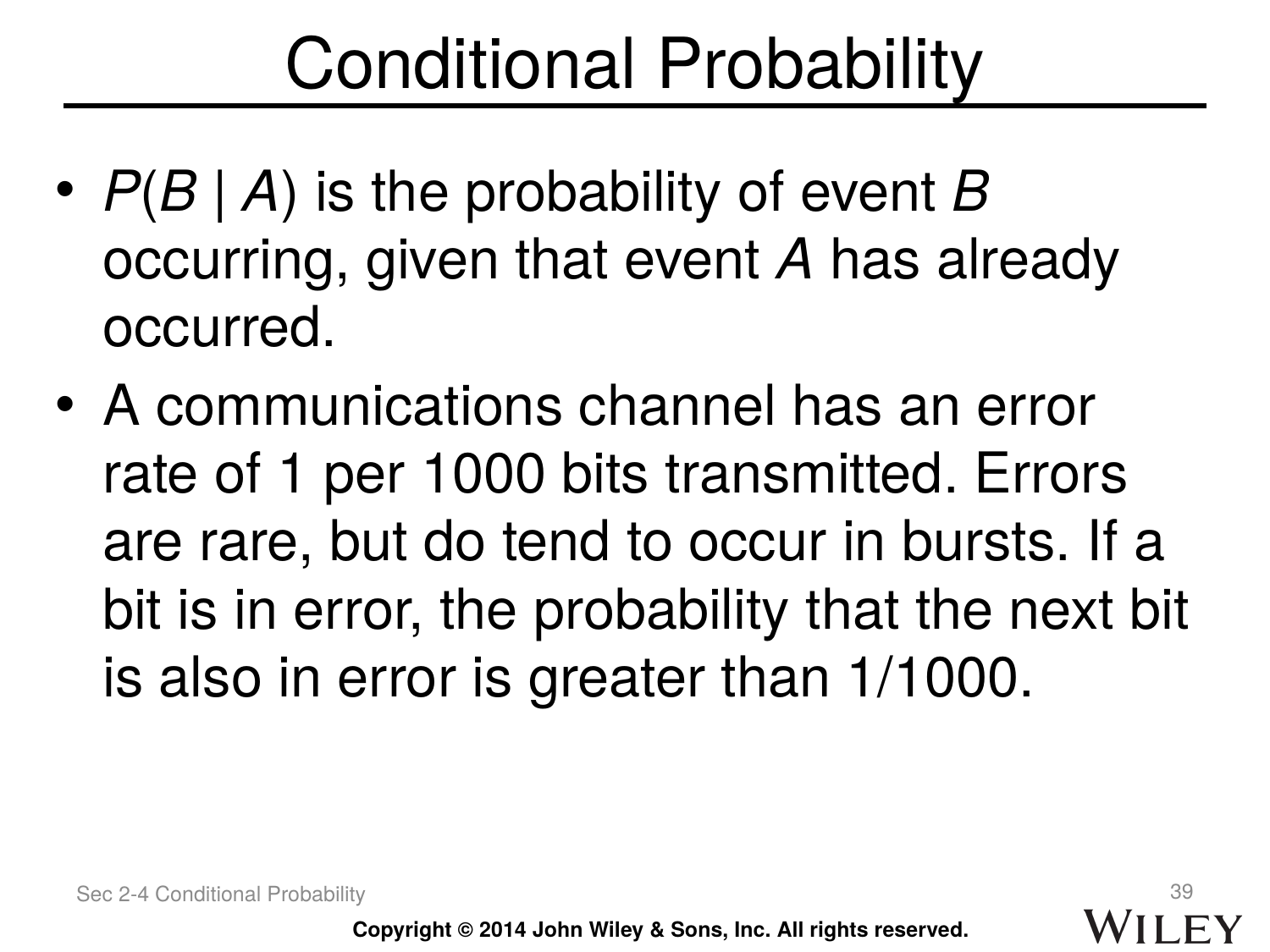

# Conditional Probability
P(B | A) is the probability of event B occurring, given that event A has already occurred.
A communications channel has an error rate of 1 per 1000 bits transmitted. Errors are rare, but do tend to occur in bursts. If a bit is in error, the probability that the next bit is also in error is greater than 1/1000.
Sec 2-4 Conditional Probability
39